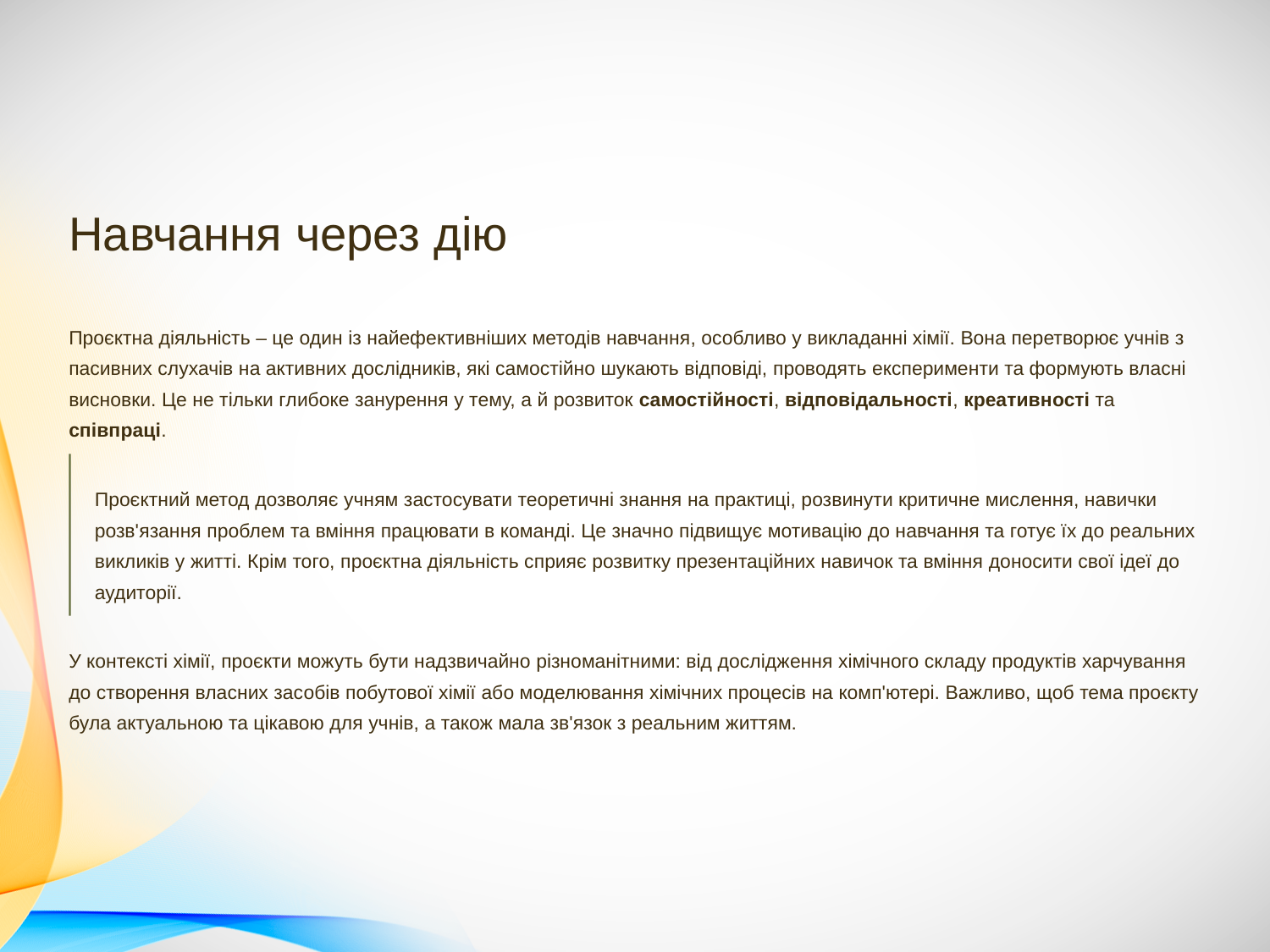

Навчання через дію
Проєктна діяльність – це один із найефективніших методів навчання, особливо у викладанні хімії. Вона перетворює учнів з пасивних слухачів на активних дослідників, які самостійно шукають відповіді, проводять експерименти та формують власні висновки. Це не тільки глибоке занурення у тему, а й розвиток самостійності, відповідальності, креативності та співпраці.

Проєктний метод дозволяє учням застосувати теоретичні знання на практиці, розвинути критичне мислення, навички розв'язання проблем та вміння працювати в команді. Це значно підвищує мотивацію до навчання та готує їх до реальних викликів у житті. Крім того, проєктна діяльність сприяє розвитку презентаційних навичок та вміння доносити свої ідеї до аудиторії.
У контексті хімії, проєкти можуть бути надзвичайно різноманітними: від дослідження хімічного складу продуктів харчування до створення власних засобів побутової хімії або моделювання хімічних процесів на комп'ютері. Важливо, щоб тема проєкту була актуальною та цікавою для учнів, а також мала зв'язок з реальним життям.